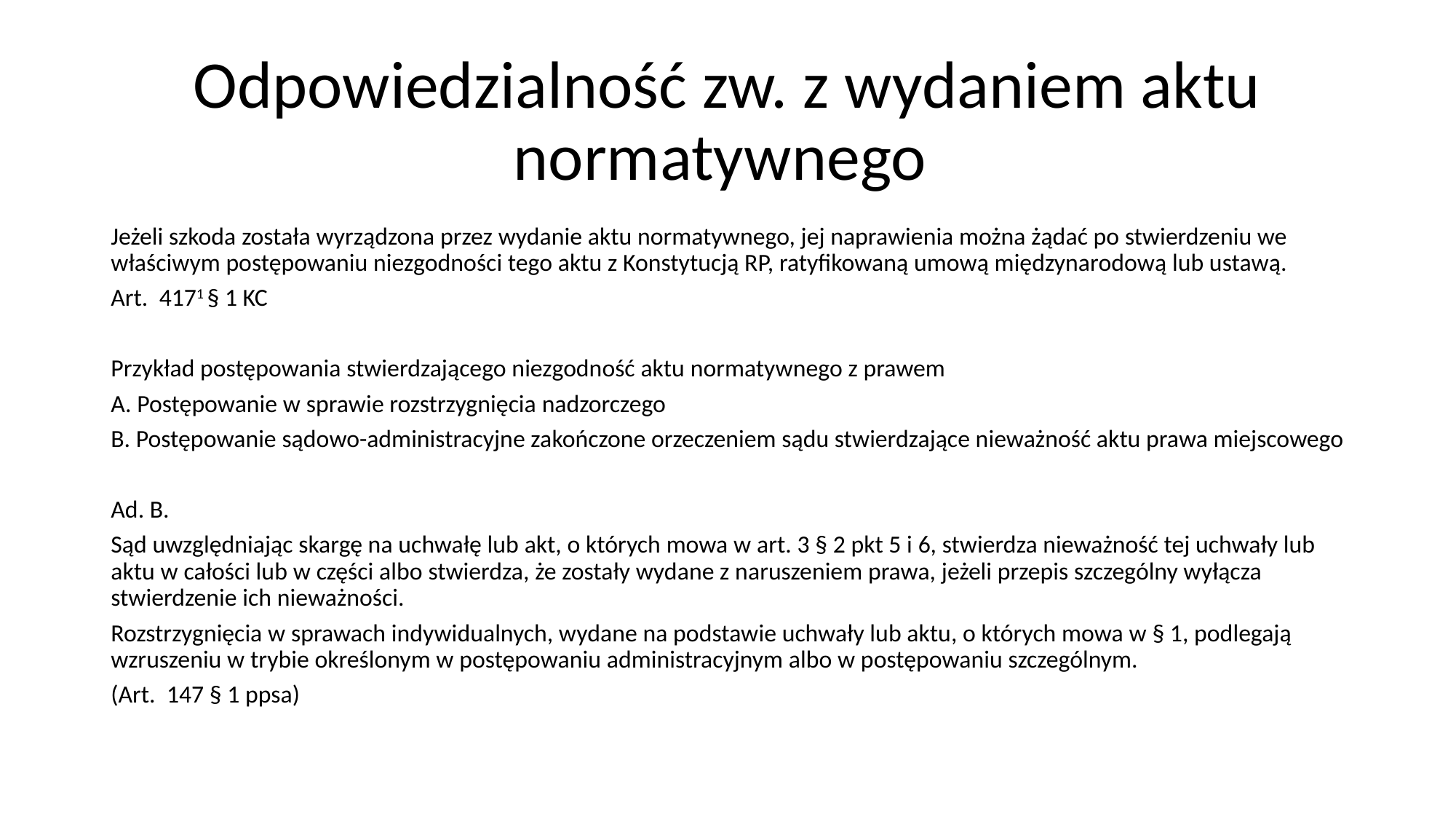

# Odpowiedzialność zw. z wydaniem aktu normatywnego
Jeżeli szkoda została wyrządzona przez wydanie aktu normatywnego, jej naprawienia można żądać po stwierdzeniu we właściwym postępowaniu niezgodności tego aktu z Konstytucją RP, ratyfikowaną umową międzynarodową lub ustawą.
Art.  4171 § 1 KC

Przykład postępowania stwierdzającego niezgodność aktu normatywnego z prawem
A. Postępowanie w sprawie rozstrzygnięcia nadzorczego
B. Postępowanie sądowo-administracyjne zakończone orzeczeniem sądu stwierdzające nieważność aktu prawa miejscowego

Ad. B.
Sąd uwzględniając skargę na uchwałę lub akt, o których mowa w art. 3 § 2 pkt 5 i 6, stwierdza nieważność tej uchwały lub aktu w całości lub w części albo stwierdza, że zostały wydane z naruszeniem prawa, jeżeli przepis szczególny wyłącza stwierdzenie ich nieważności.
Rozstrzygnięcia w sprawach indywidualnych, wydane na podstawie uchwały lub aktu, o których mowa w § 1, podlegają wzruszeniu w trybie określonym w postępowaniu administracyjnym albo w postępowaniu szczególnym.
(Art.  147 § 1 ppsa)